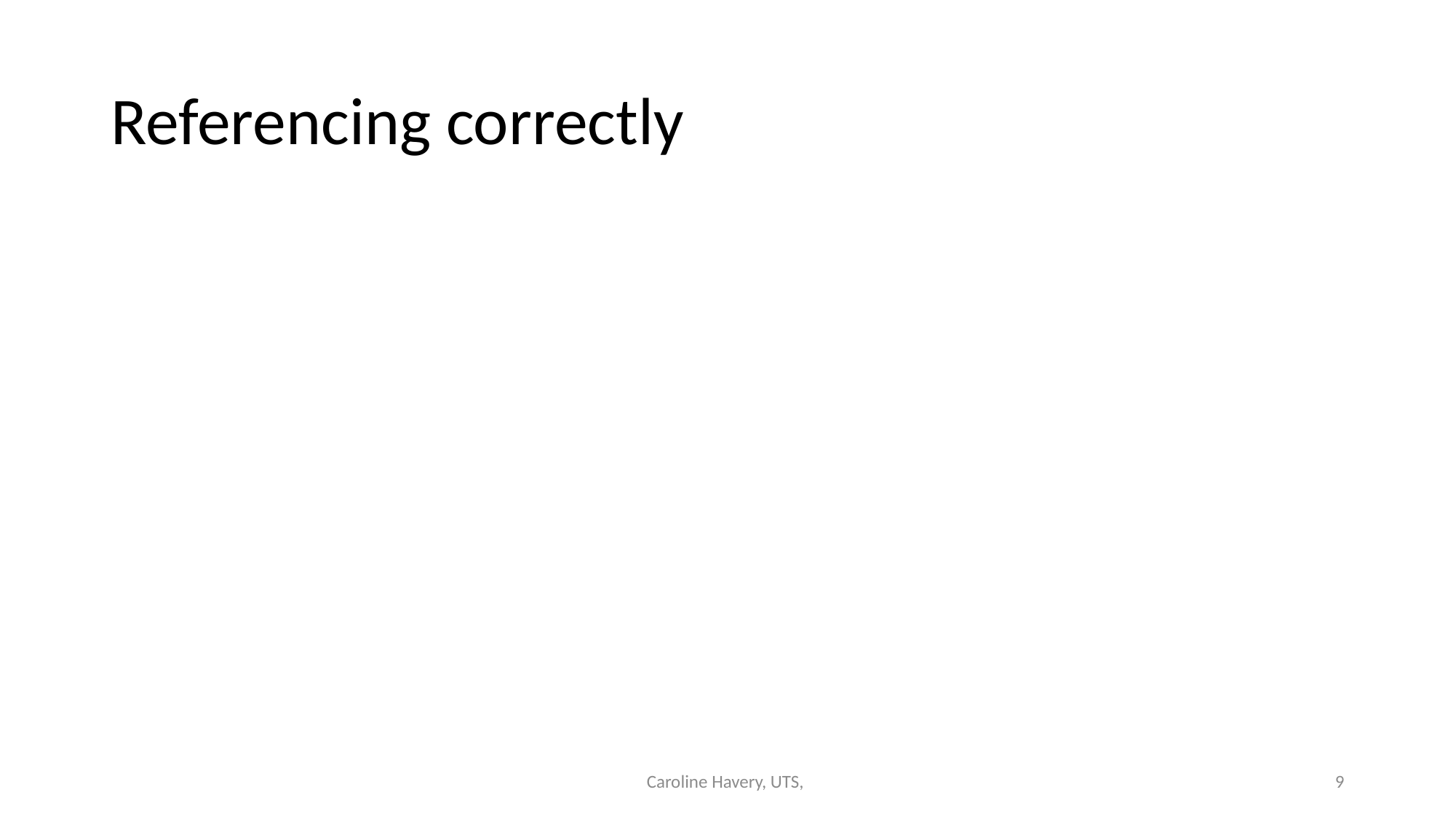

# Referencing correctly

Caroline Havery, UTS,
9